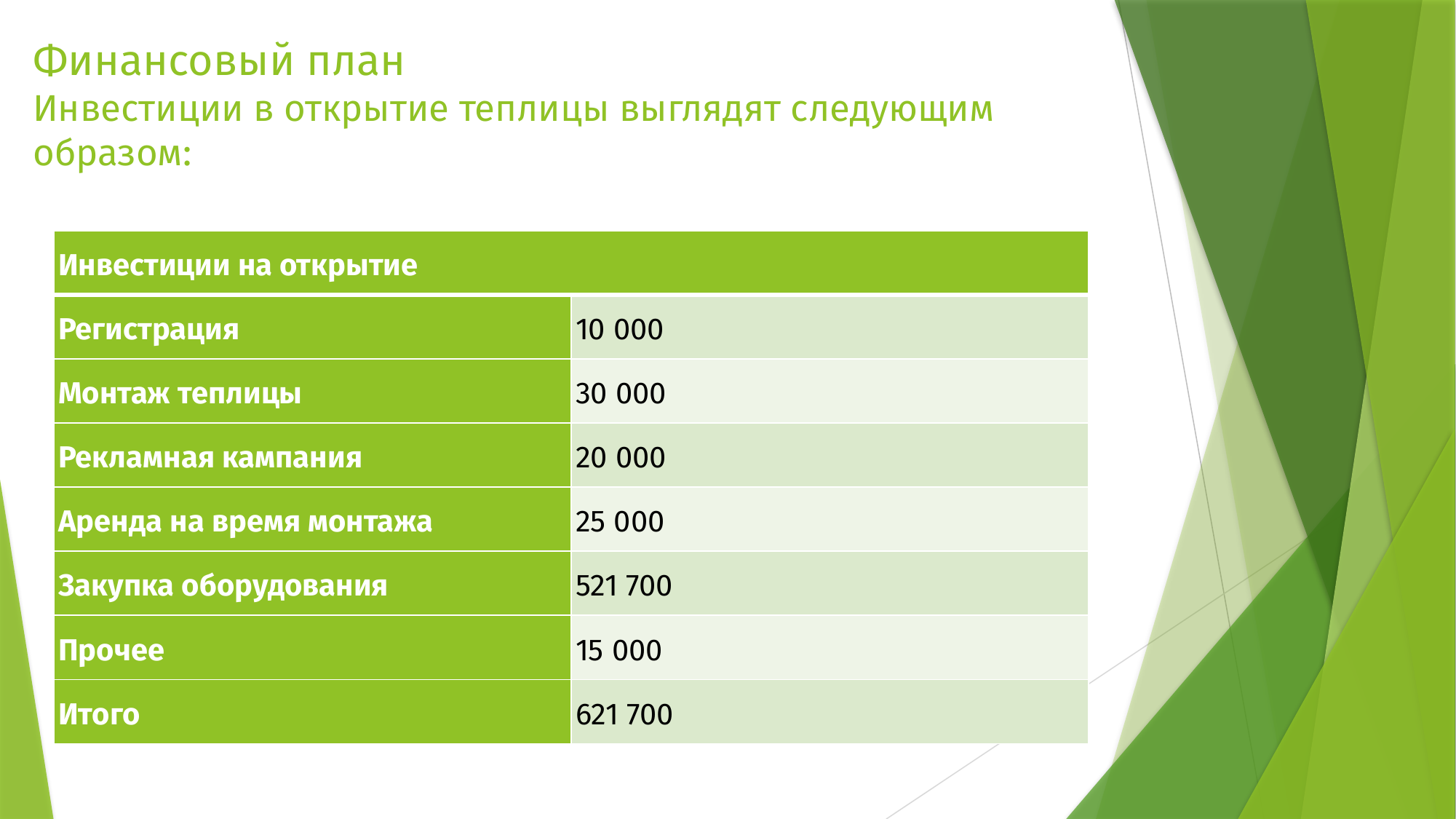

# Финансовый план Инвестиции в открытие теплицы выглядят следующим образом:
| Инвестиции на открытие |  |
| --- | --- |
| Регистрация | 10 000 |
| Монтаж теплицы | 30 000 |
| Рекламная кампания | 20 000 |
| Аренда на время монтажа | 25 000 |
| Закупка оборудования | 521 700 |
| Прочее | 15 000 |
| Итого | 621 700 |